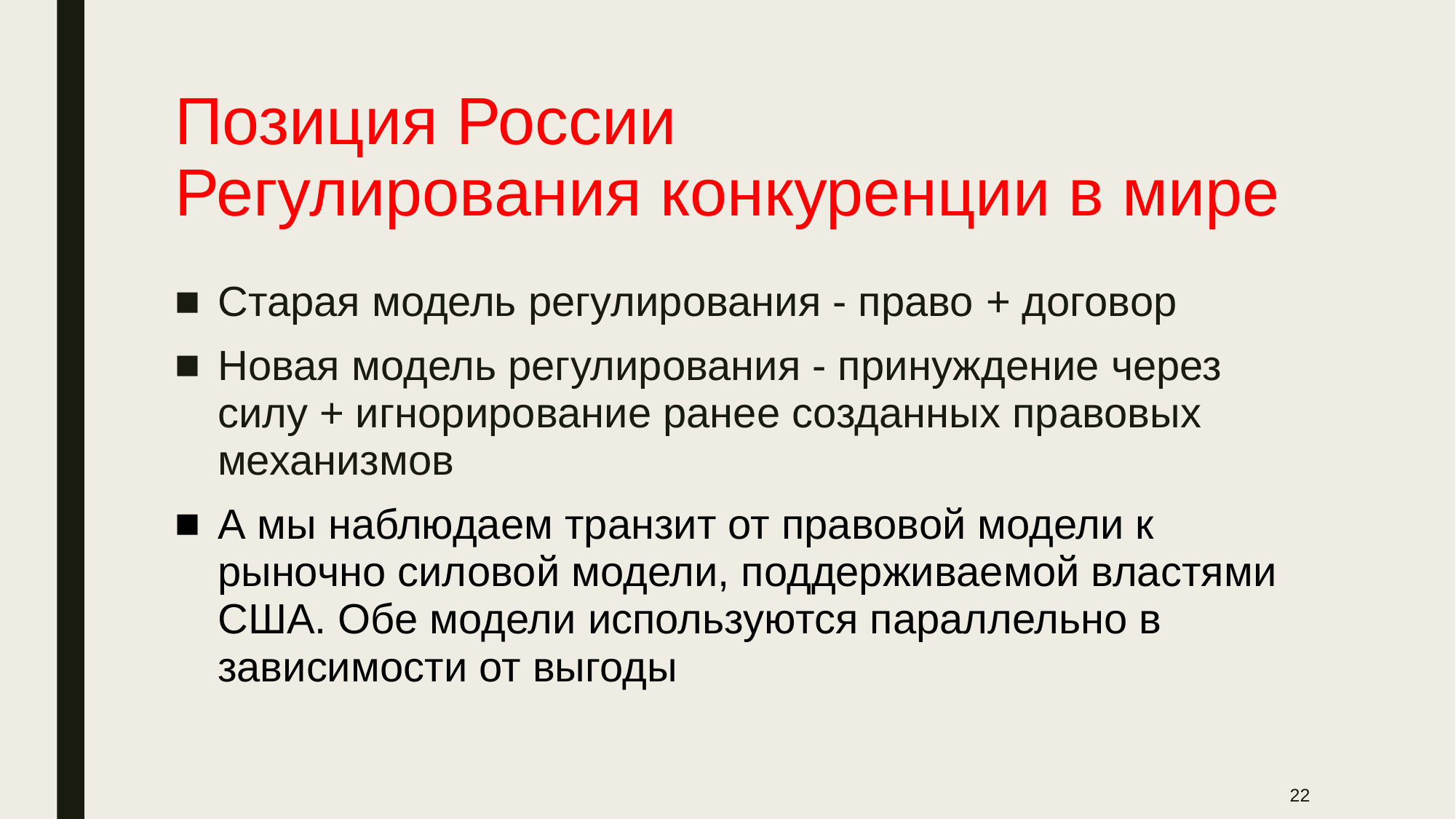

# Позиция России Регулирования конкуренции в мире
Старая модель регулирования - право + договор
Новая модель регулирования - принуждение через силу + игнорирование ранее созданных правовых механизмов
А мы наблюдаем транзит от правовой модели к рыночно силовой модели, поддерживаемой властями США. Обе модели используются параллельно в зависимости от выгоды

22